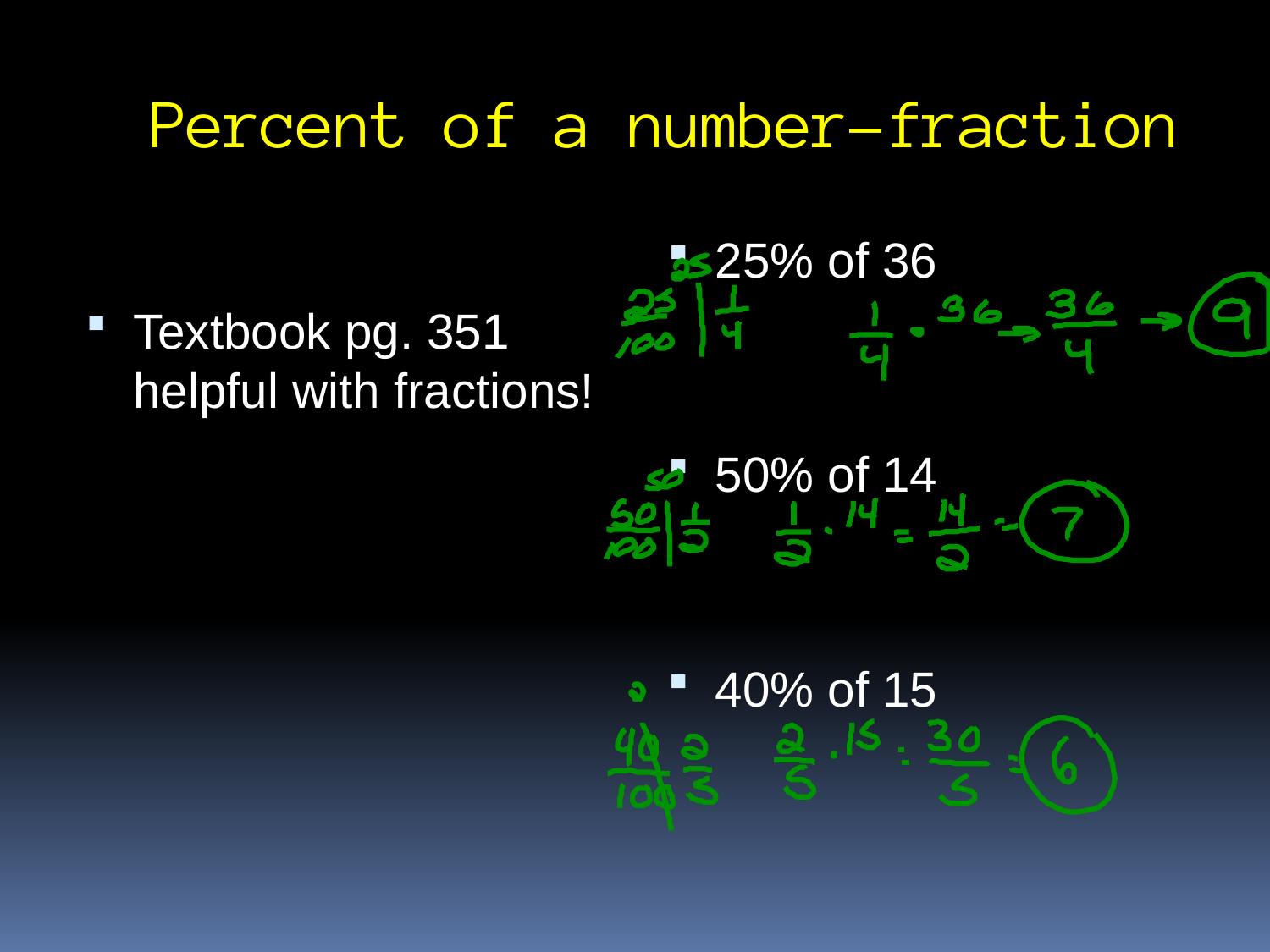

Percent of a number-fraction

Textbook pg. 351 helpful with fractions!

25% of 36

50% of 14

40% of 15